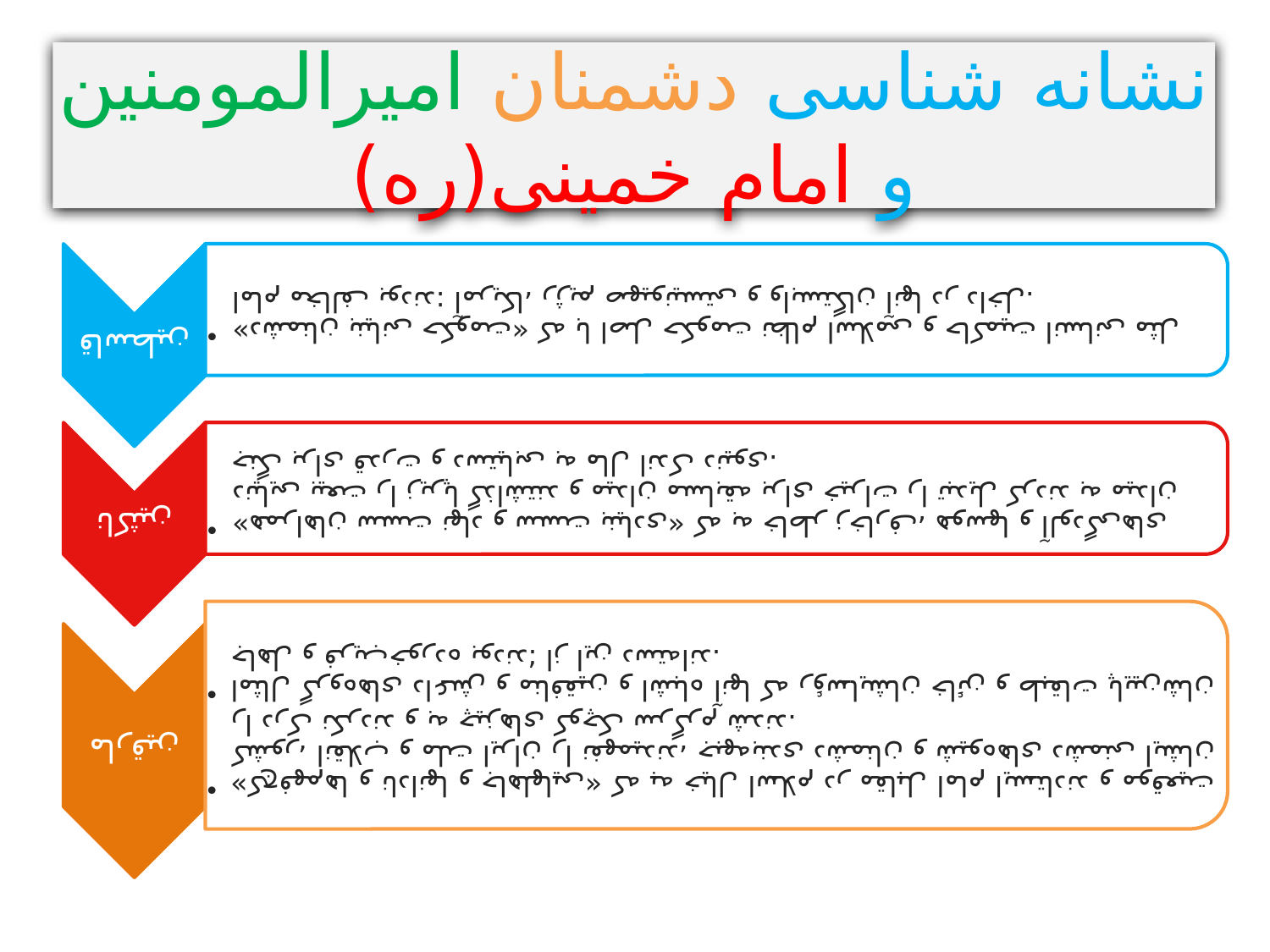

# نشانه شناسی دشمنان امیرالمومنین و امام خمینی(ره)
قاسطین
«دشمنان بنیانی حکومت» که با اصل حکومت نظام اسلامی و حاکمیت انسانی مثل امام مخالف بودند: آمریکا، رژیم صهیونیستی و وابستگان آنها در داخل.
ناکثین
«همراهان سست نهاد و سست بنیادی» که به خاطر زخارف، هوسها و آلودگی‌های دنیایی بیعت را زیرپا گذاشتند و میدان مسابقه برای خیرات را تبدیل کردند به میدان جنگ برای قدرت و دستیابی به مال اندک دنیوی.
مارقین
«کج‌فهم‌ها و نادانها و جاهلهایی» که به خیال اسلام در مقابل امام ایستادند و موقعیت کشور، انقلاب و ملت ایران را نفهمیدند، جبهه‌بندی دشمنان و شیوه‌های دشمنی ایشان را درک نکردند و به چیزهای کوچک سرگرم شدند.
امثال گروه‌های داعش و منافقین و اشباه آنها که رؤسایشان خائن و طبقات پایین‌شان جاهل و فریب‌خورده بودند؛ از این دسته‌اند.